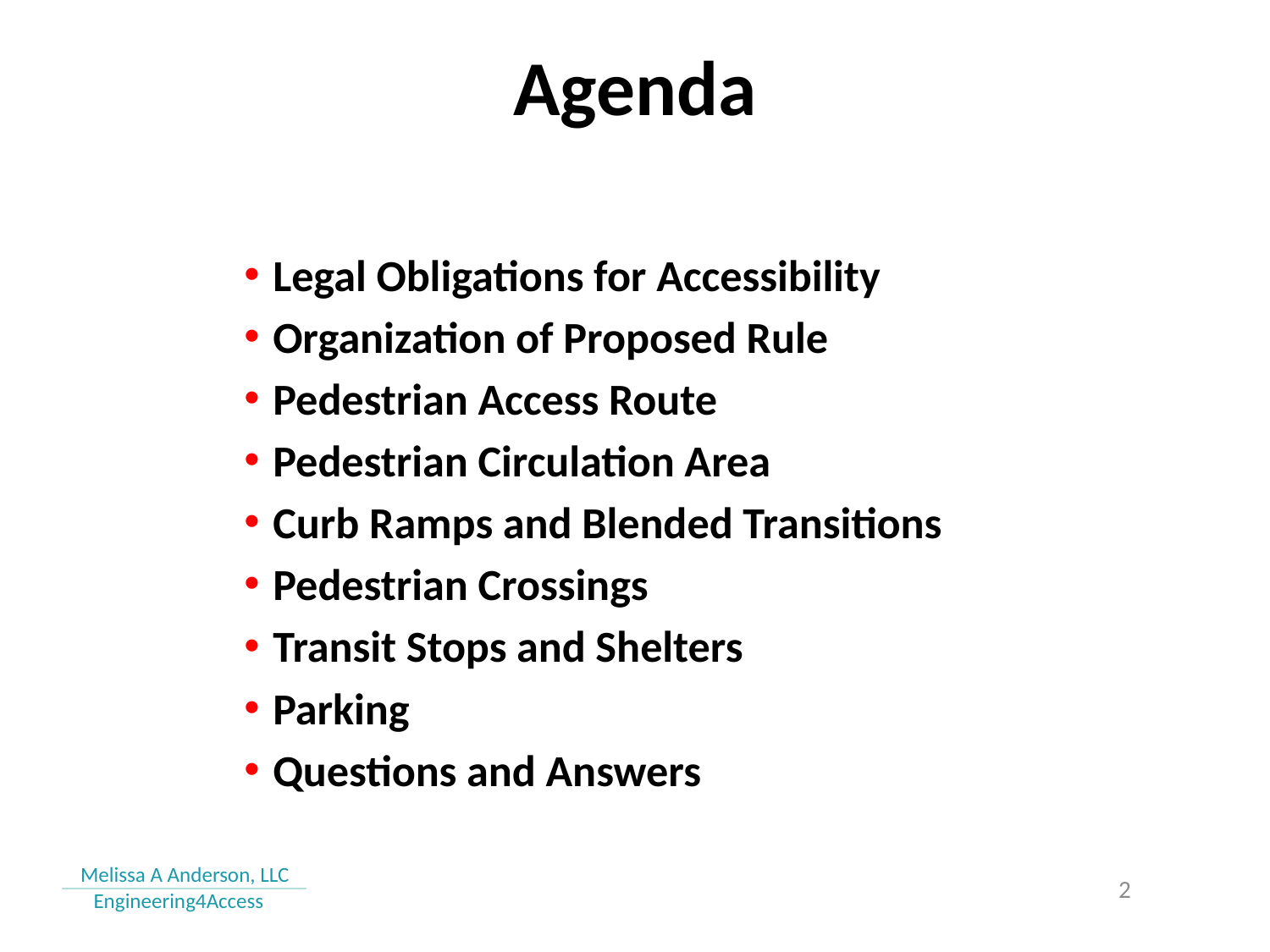

# Agenda

  Legal Obligations for Accessibility
  Organization of Proposed Rule
  Pedestrian Access Route
  Pedestrian Circulation Area
  Curb Ramps and Blended Transitions
  Pedestrian Crossings
  Transit Stops and Shelters
  Parking
  Questions and Answers

                          2